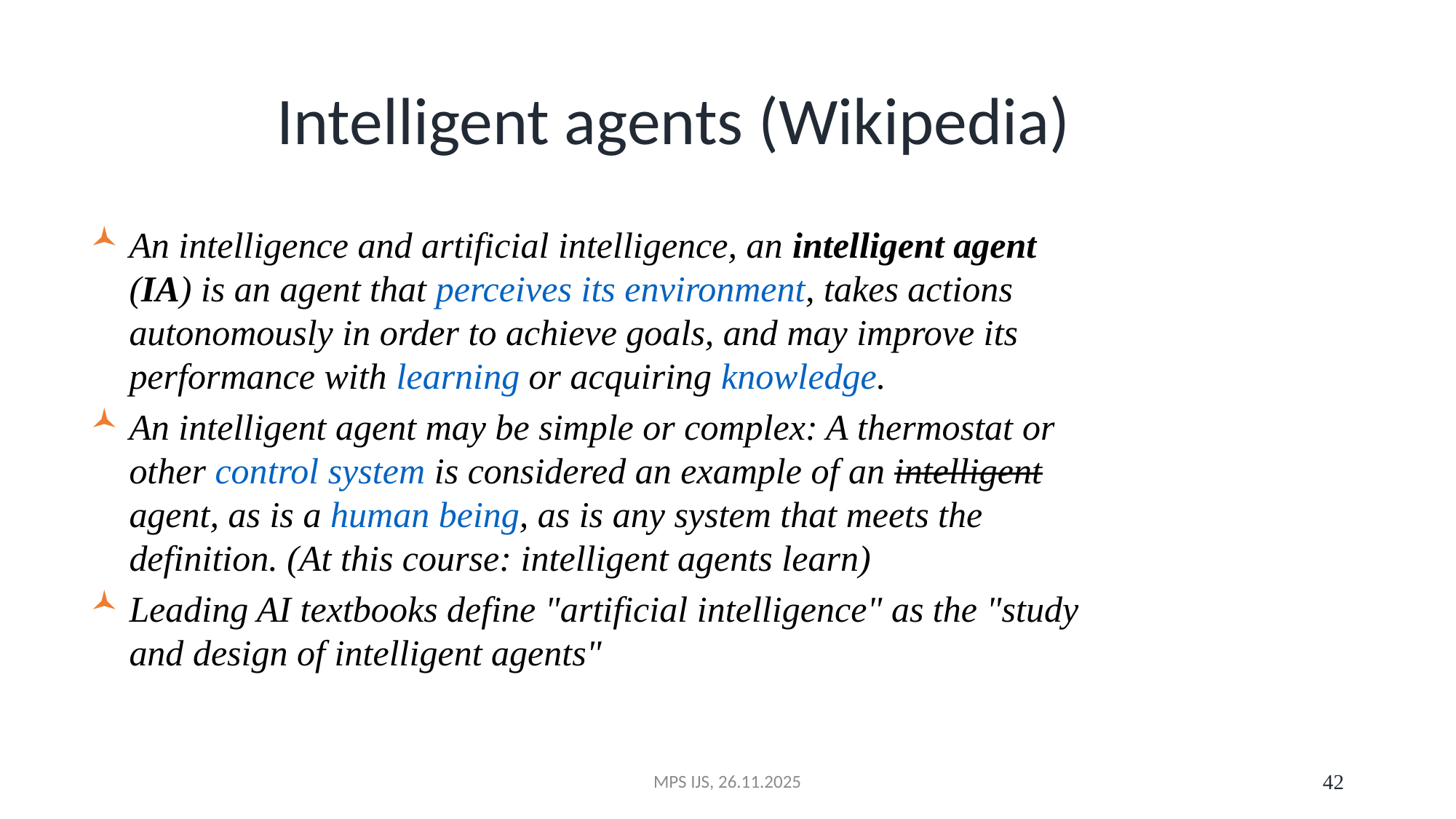

# Intelligent agents (Wikipedia)
An intelligence and artificial intelligence, an intelligent agent (IA) is an agent that perceives its environment, takes actions autonomously in order to achieve goals, and may improve its performance with learning or acquiring knowledge.
An intelligent agent may be simple or complex: A thermostat or other control system is considered an example of an intelligent agent, as is a human being, as is any system that meets the definition. (At this course: intelligent agents learn)
Leading AI textbooks define "artificial intelligence" as the "study and design of intelligent agents"
MPS IJS, 26.11.2025
42